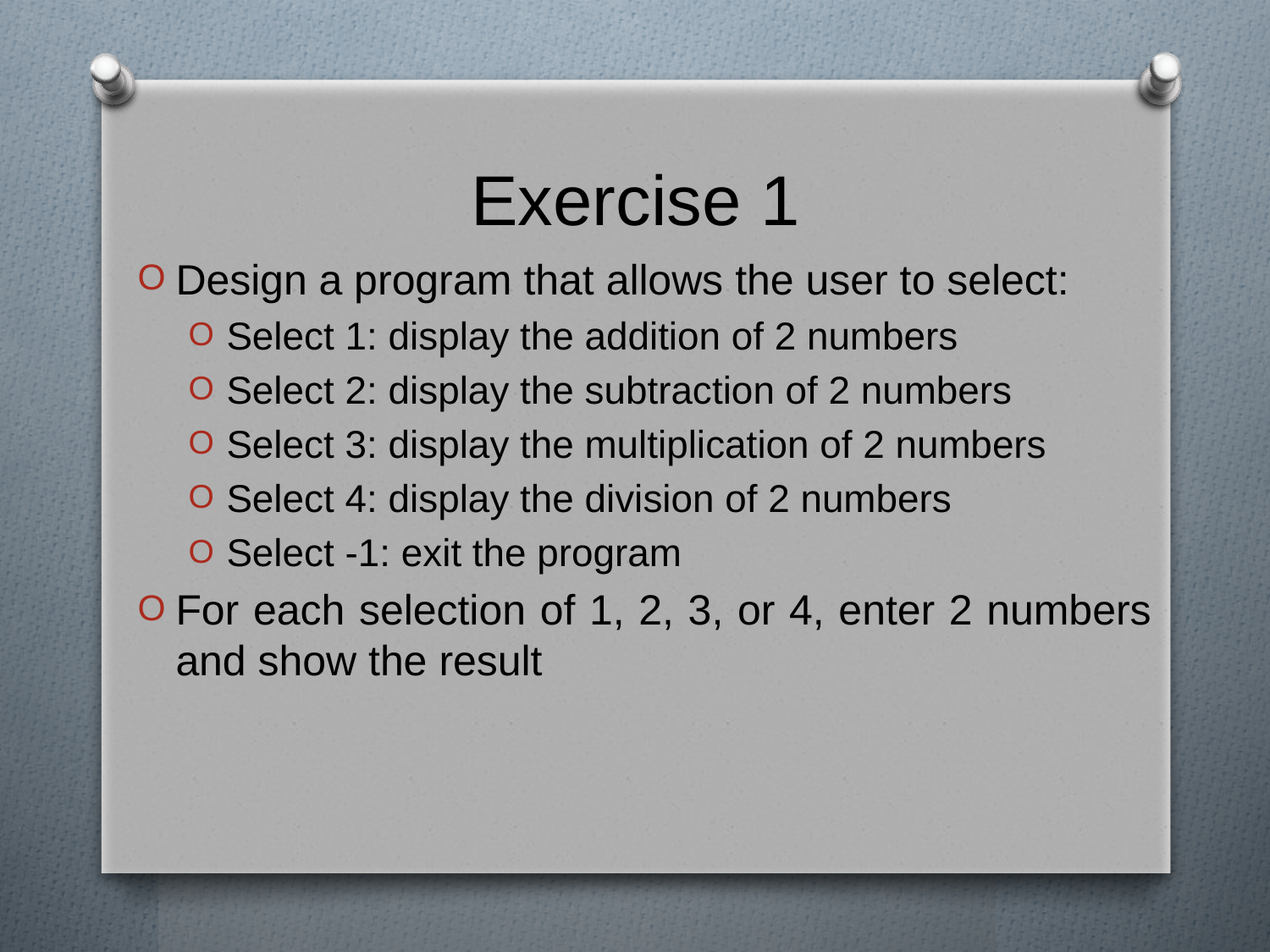

# Exercise 1
Design a program that allows the user to select:
Select 1: display the addition of 2 numbers
Select 2: display the subtraction of 2 numbers
Select 3: display the multiplication of 2 numbers
Select 4: display the division of 2 numbers
Select -1: exit the program
For each selection of 1, 2, 3, or 4, enter 2 numbers and show the result